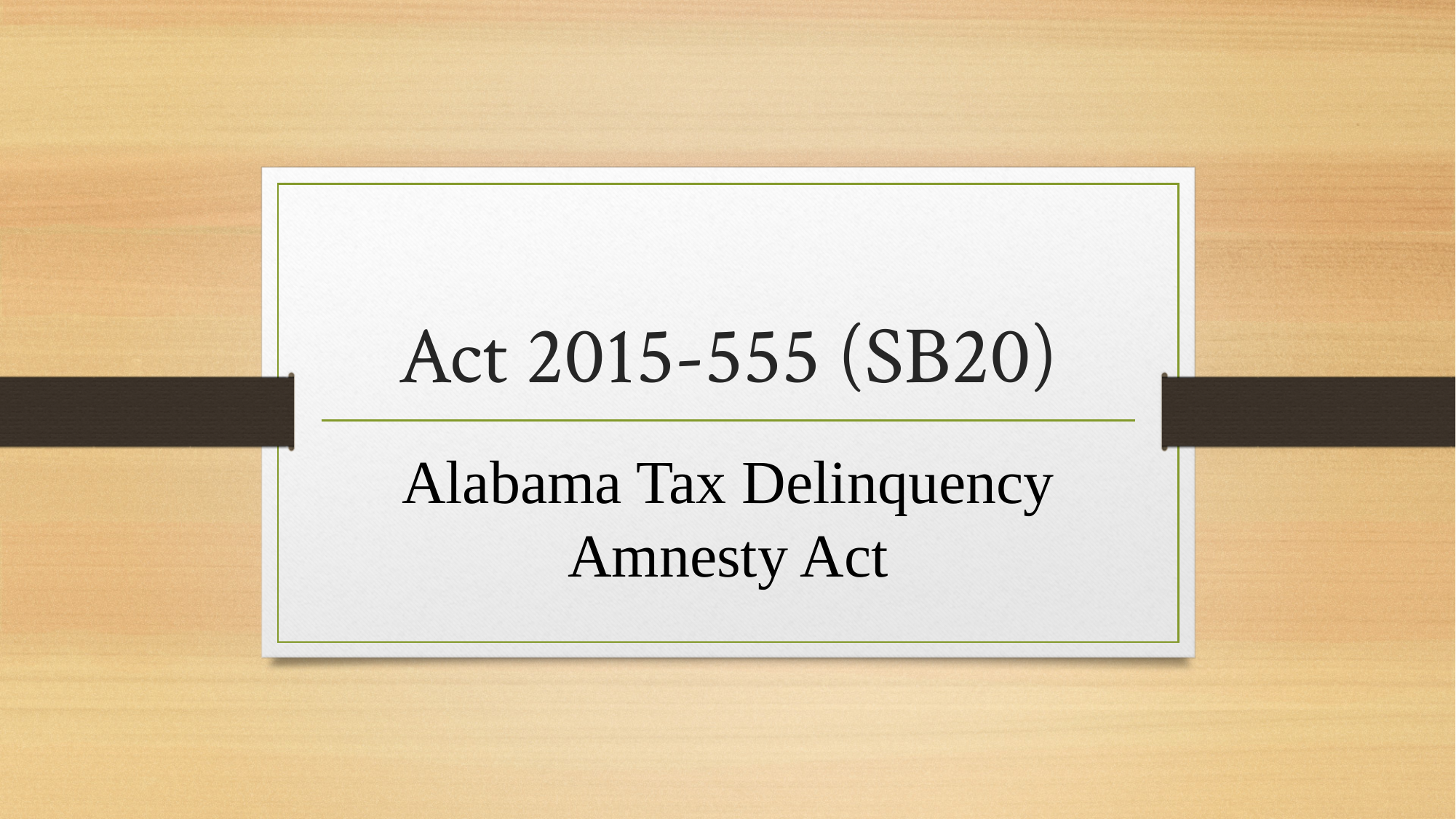

# Act 2015-555 (SB20)
Alabama Tax Delinquency Amnesty Act